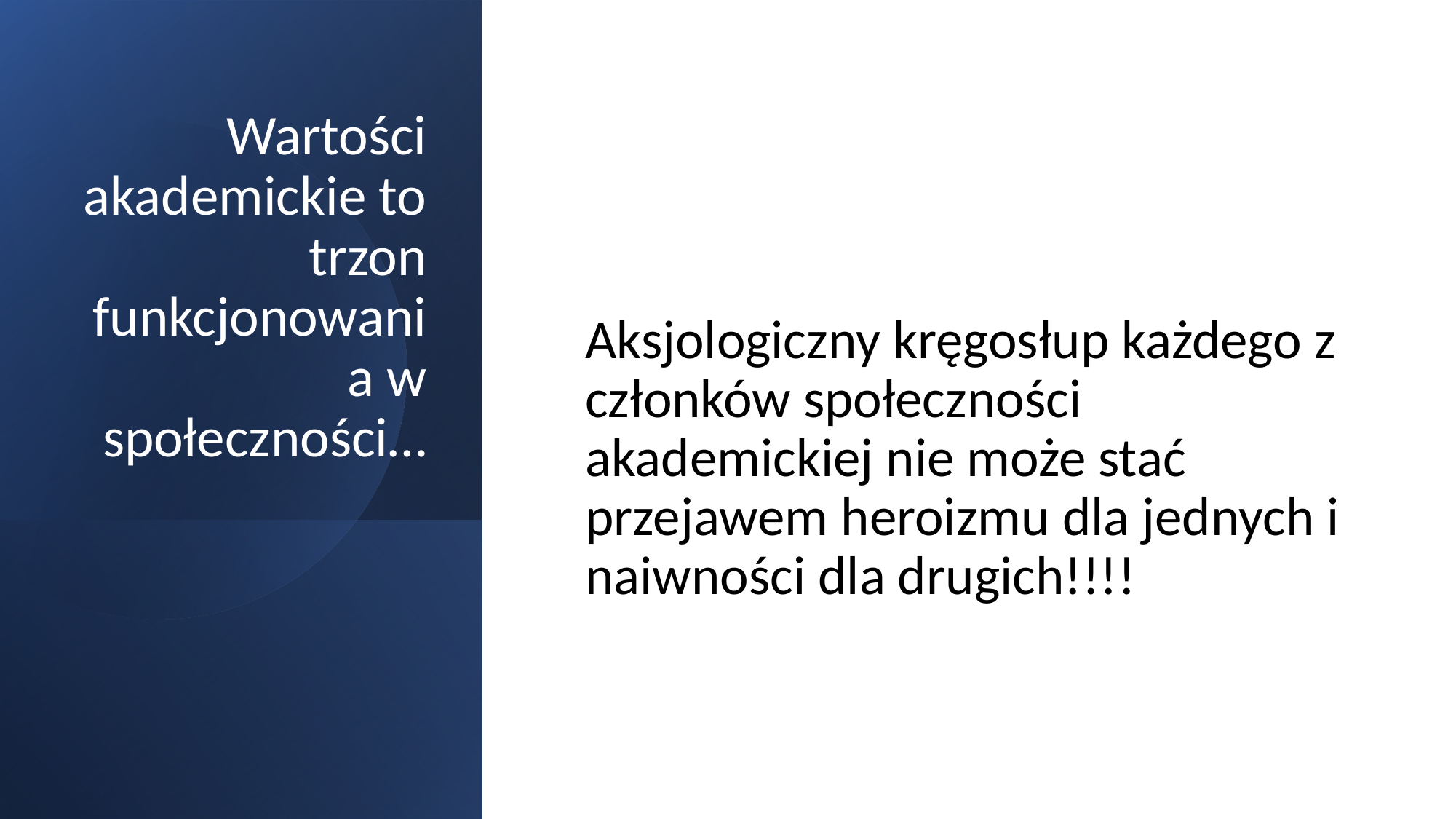

# Wartości akademickie to trzon funkcjonowania w społeczności…

Aksjologiczny kręgosłup każdego z członków społeczności akademickiej nie może stać przejawem heroizmu dla jednych i naiwności dla drugich!!!!